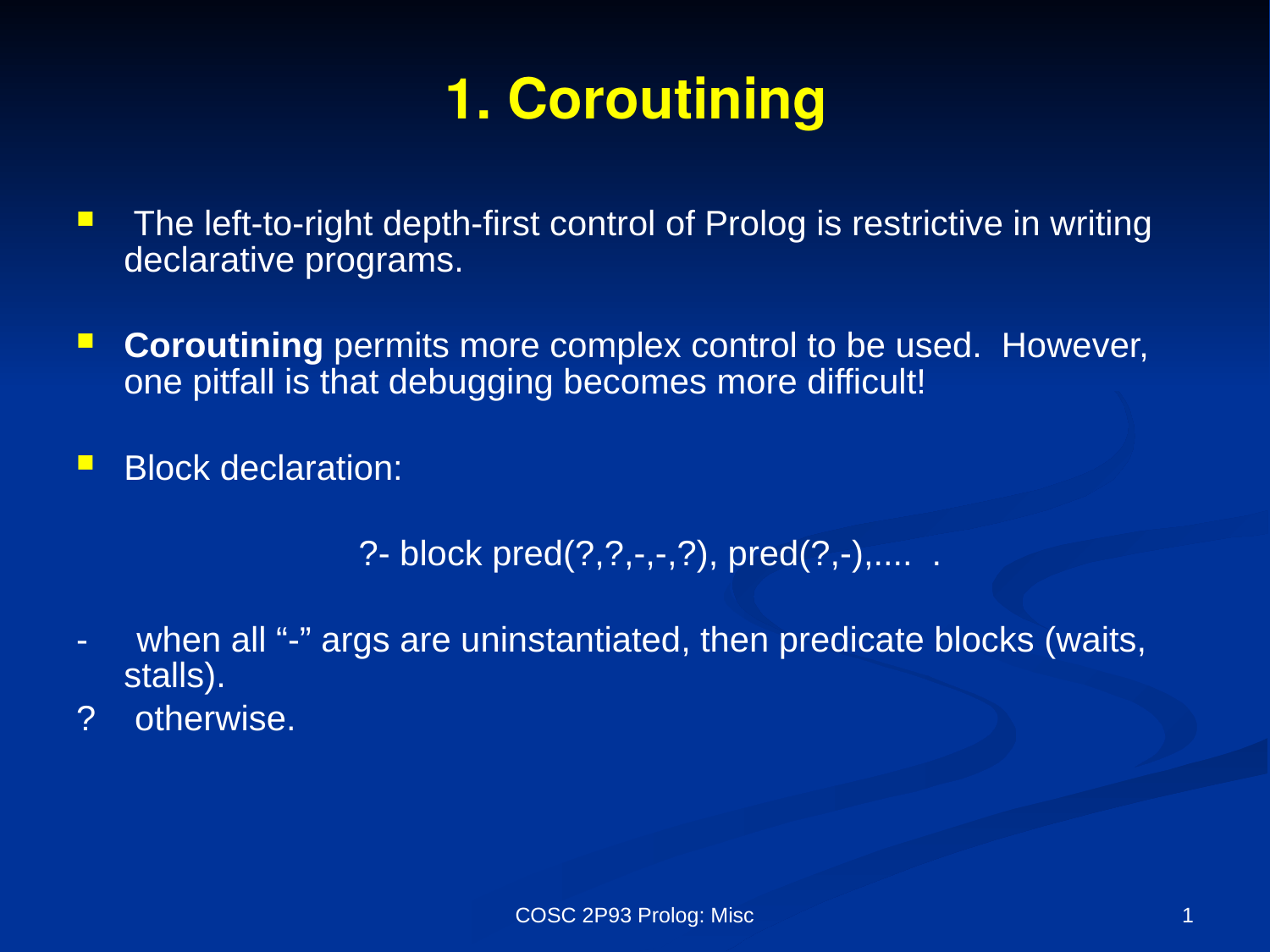

# 1. Coroutining
 The left-to-right depth-first control of Prolog is restrictive in writing declarative programs.

Coroutining permits more complex control to be used.  However, one pitfall is that debugging becomes more difficult!

Block declaration:

                             ?- block pred(?,?,-,-,?), pred(?,-),....  .

-     when all “-” args are uninstantiated, then predicate blocks (waits, stalls).
?    otherwise.
COSC 2P93 Prolog: Misc
1